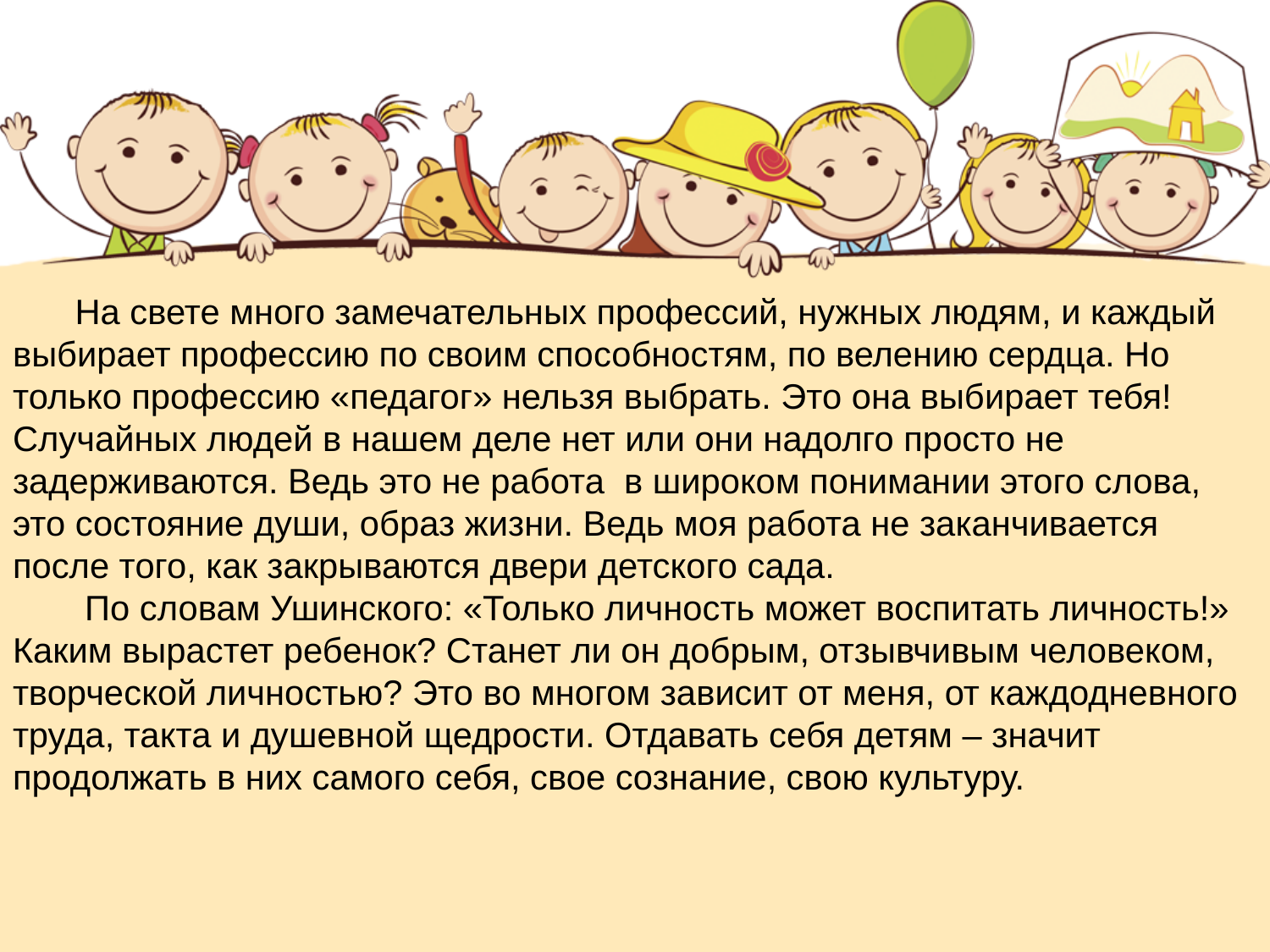

На свете много замечательных профессий, нужных людям, и каждый выбирает профессию по своим способностям, по велению сердца. Но только профессию «педагог» нельзя выбрать. Это она выбирает тебя! Случайных людей в нашем деле нет или они надолго просто не задерживаются. Ведь это не работа  в широком понимании этого слова, это состояние души, образ жизни. Ведь моя работа не заканчивается после того, как закрываются двери детского сада.
 По словам Ушинского: «Только личность может воспитать личность!» Каким вырастет ребенок? Станет ли он добрым, отзывчивым человеком, творческой личностью? Это во многом зависит от меня, от каждодневного труда, такта и душевной щедрости. Отдавать себя детям – значит продолжать в них самого себя, свое сознание, свою культуру.